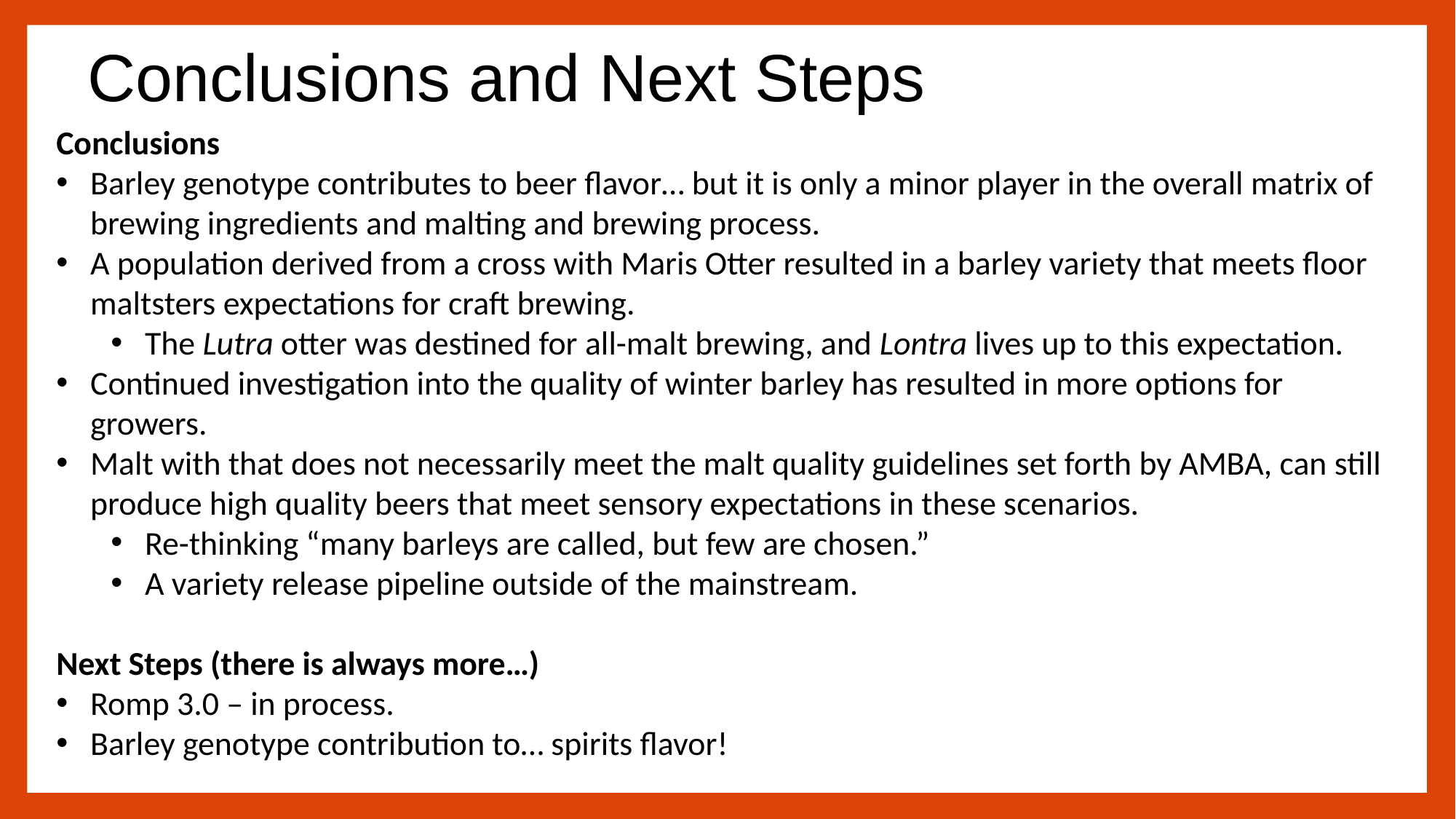

# Conclusions and Next Steps
Conclusions
Barley genotype contributes to beer flavor… but it is only a minor player in the overall matrix of brewing ingredients and malting and brewing process.
A population derived from a cross with Maris Otter resulted in a barley variety that meets floor maltsters expectations for craft brewing.
The Lutra otter was destined for all-malt brewing, and Lontra lives up to this expectation.
Continued investigation into the quality of winter barley has resulted in more options for growers.
Malt with that does not necessarily meet the malt quality guidelines set forth by AMBA, can still produce high quality beers that meet sensory expectations in these scenarios.
Re-thinking “many barleys are called, but few are chosen.”
A variety release pipeline outside of the mainstream.

Next Steps (there is always more…)
Romp 3.0 – in process.
Barley genotype contribution to… spirits flavor!